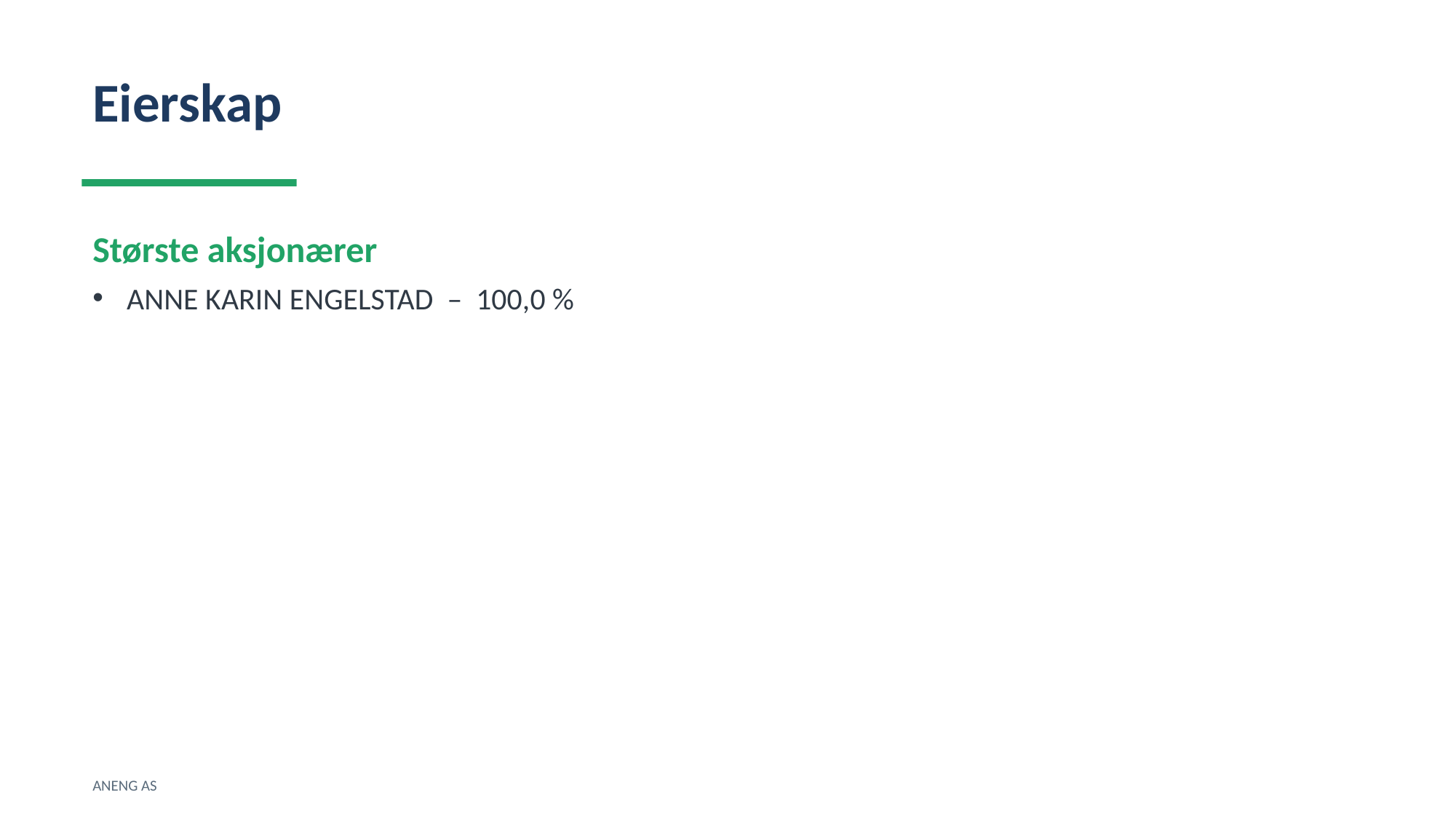

Eierskap

Største aksjonærer
ANNE KARIN ENGELSTAD  –  100,0 %
ANENG AS